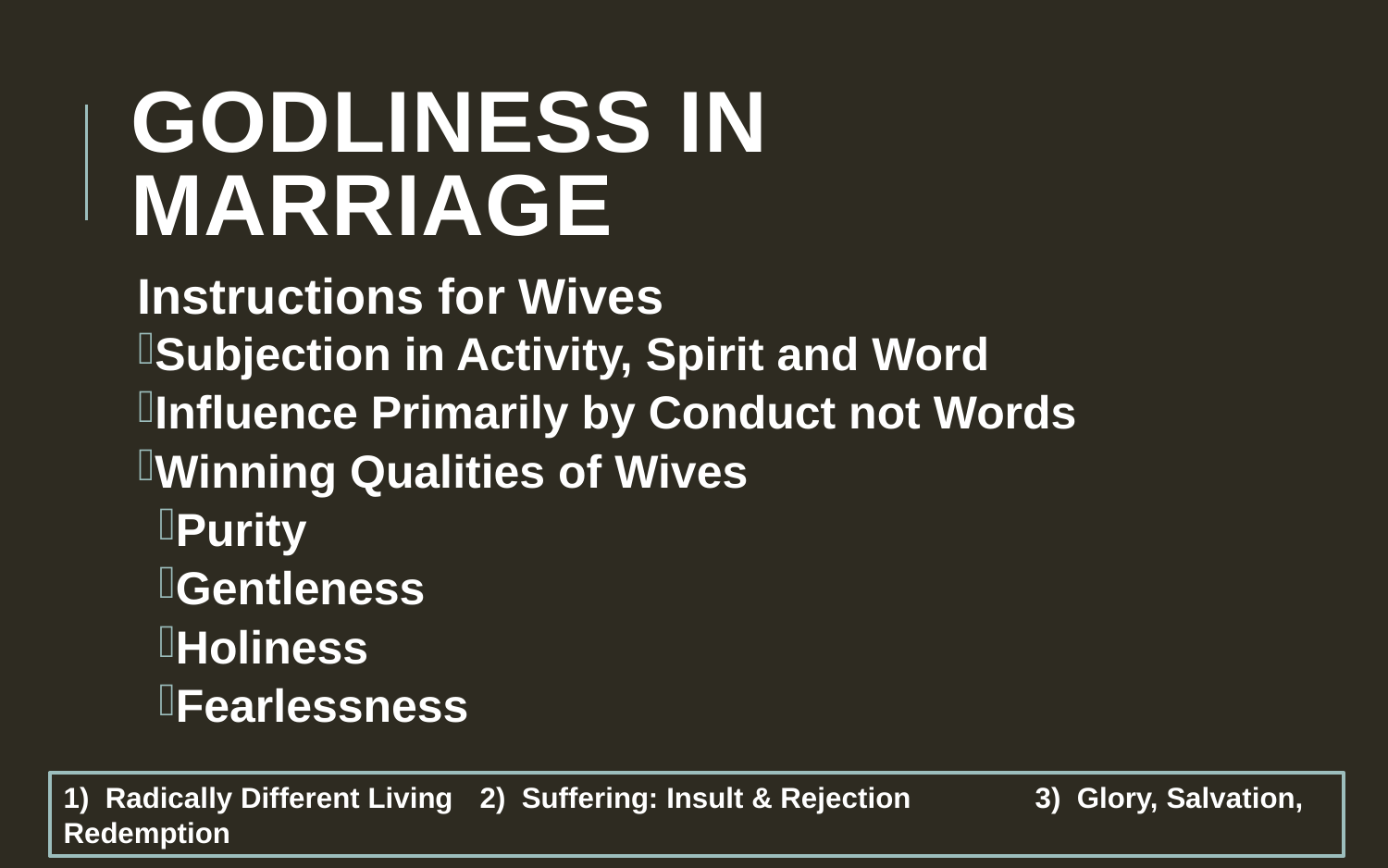

# Godliness in Marriage
Instructions for Wives
Subjection in Activity, Spirit and Word
Influence Primarily by Conduct not Words
Winning Qualities of Wives
Purity
Gentleness
Holiness
Fearlessness

1)  Radically Different Living 	2)  Suffering: Insult & Rejection 	3)  Glory, Salvation, Redemption